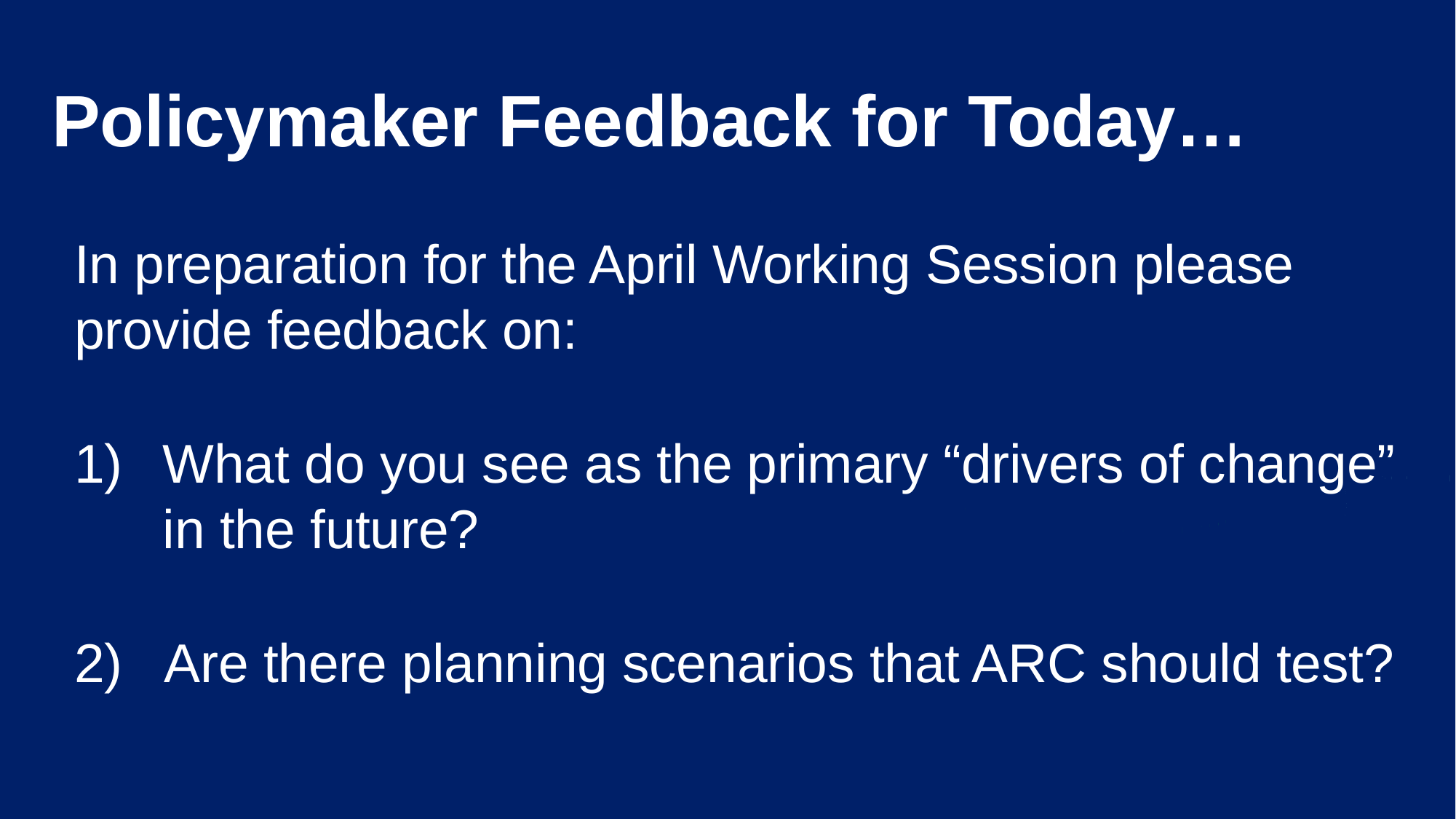

Policymaker Feedback for Today…
In preparation for the April Working Session please provide feedback on:

What do you see as the primary “drivers of change” in the future?

2)   Are there planning scenarios that ARC should test?